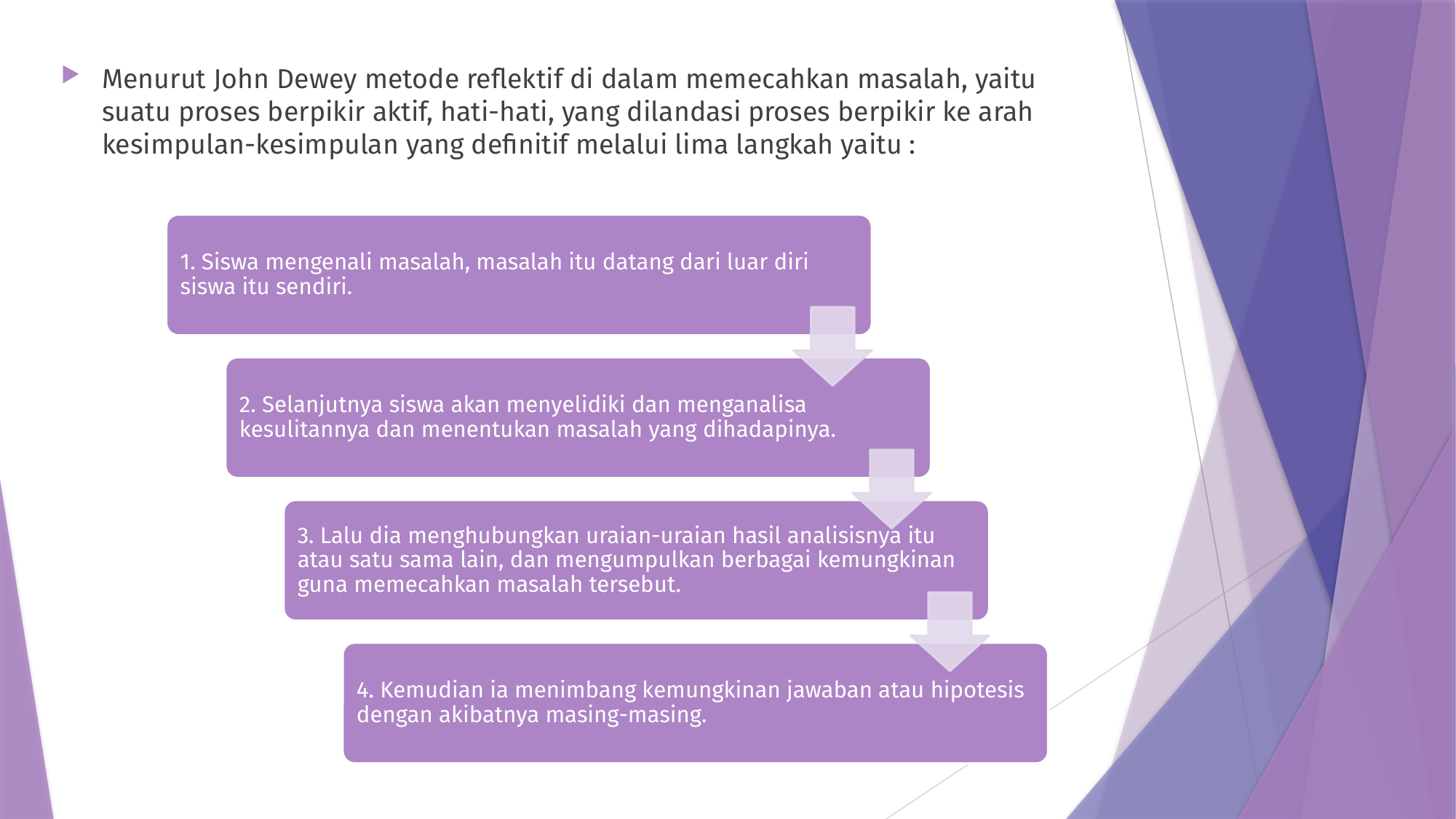

Menurut John Dewey metode reflektif di dalam memecahkan masalah, yaitu suatu proses berpikir aktif, hati-hati, yang dilandasi proses berpikir ke arah kesimpulan-kesimpulan yang definitif melalui lima langkah yaitu :

1. Siswa mengenali masalah, masalah itu datang dari luar diri siswa itu sendiri.
2. Selanjutnya siswa akan menyelidiki dan menganalisa kesulitannya dan menentukan masalah yang dihadapinya.
3. Lalu dia menghubungkan uraian-uraian hasil analisisnya itu atau satu sama lain, dan mengumpulkan berbagai kemungkinan guna memecahkan masalah tersebut.
4. Kemudian ia menimbang kemungkinan jawaban atau hipotesis dengan akibatnya masing-masing.